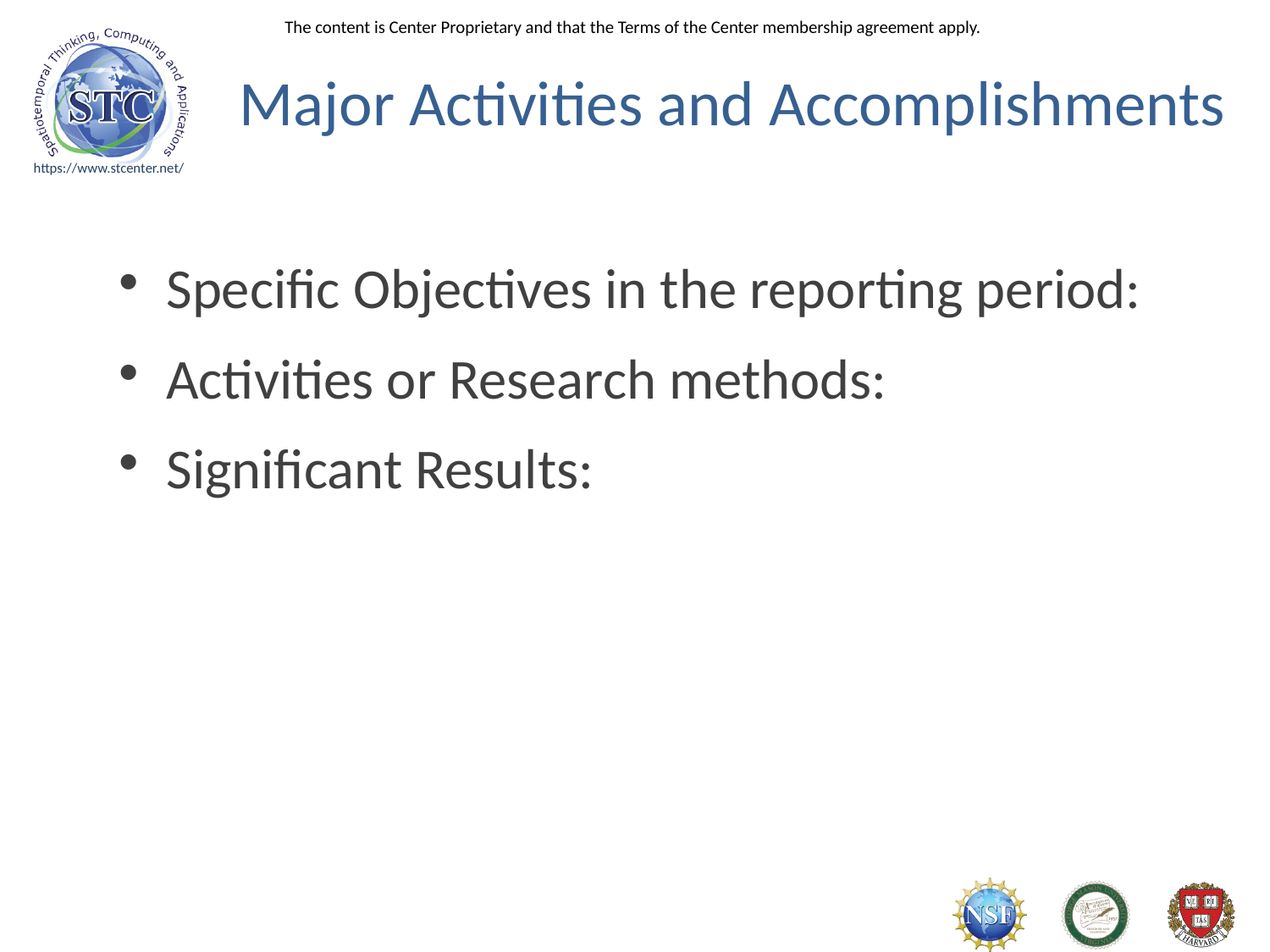

# Major Activities and Accomplishments
Specific Objectives in the reporting period:

Activities or Research methods:

Significant Results: